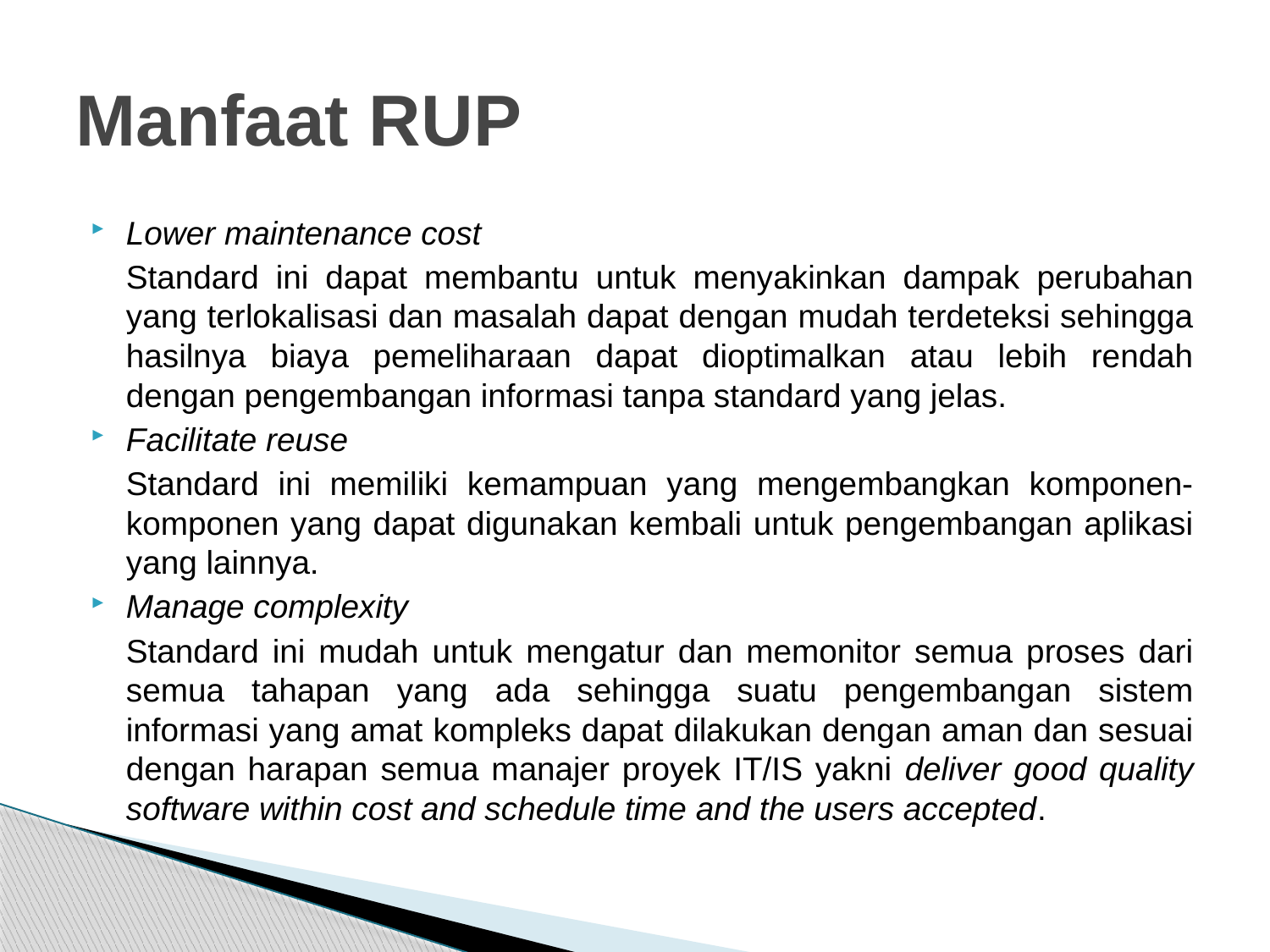

# Manfaat RUP
Lower maintenance cost
	Standard ini dapat membantu untuk menyakinkan dampak perubahan yang terlokalisasi dan masalah dapat dengan mudah terdeteksi sehingga hasilnya biaya pemeliharaan dapat dioptimalkan atau lebih rendah dengan pengembangan informasi tanpa standard yang jelas.
Facilitate reuse
	Standard ini memiliki kemampuan yang mengembangkan komponen-komponen yang dapat digunakan kembali untuk pengembangan aplikasi yang lainnya.
Manage complexity
	Standard ini mudah untuk mengatur dan memonitor semua proses dari semua tahapan yang ada sehingga suatu pengembangan sistem informasi yang amat kompleks dapat dilakukan dengan aman dan sesuai dengan harapan semua manajer proyek IT/IS yakni deliver good quality software within cost and schedule time and the users accepted.